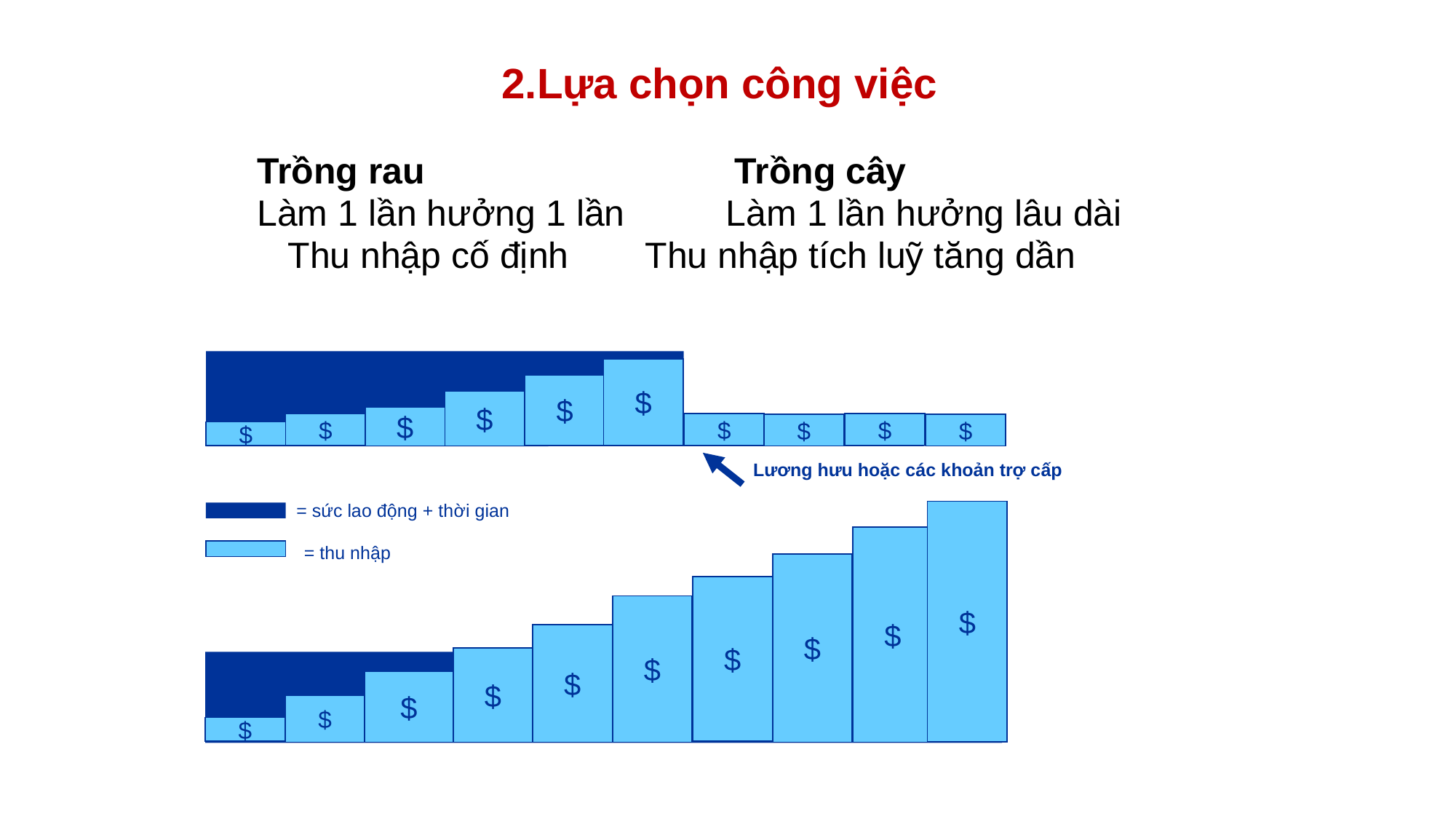

2.Lựa chọn công việc

Trồng rau 			Trồng cây
Làm 1 lần hưởng 1 lần          Làm 1 lần hưởng lâu dài
   Thu nhập cố định     	  Thu nhập tích luỹ tăng dần

$
$
$
$
$
$
$
$
$
$

Lương hưu hoặc các khoản trợ cấp
= sức lao động + thời gian
$

$
= thu nhập

$
$
$
$
$

$
$
$